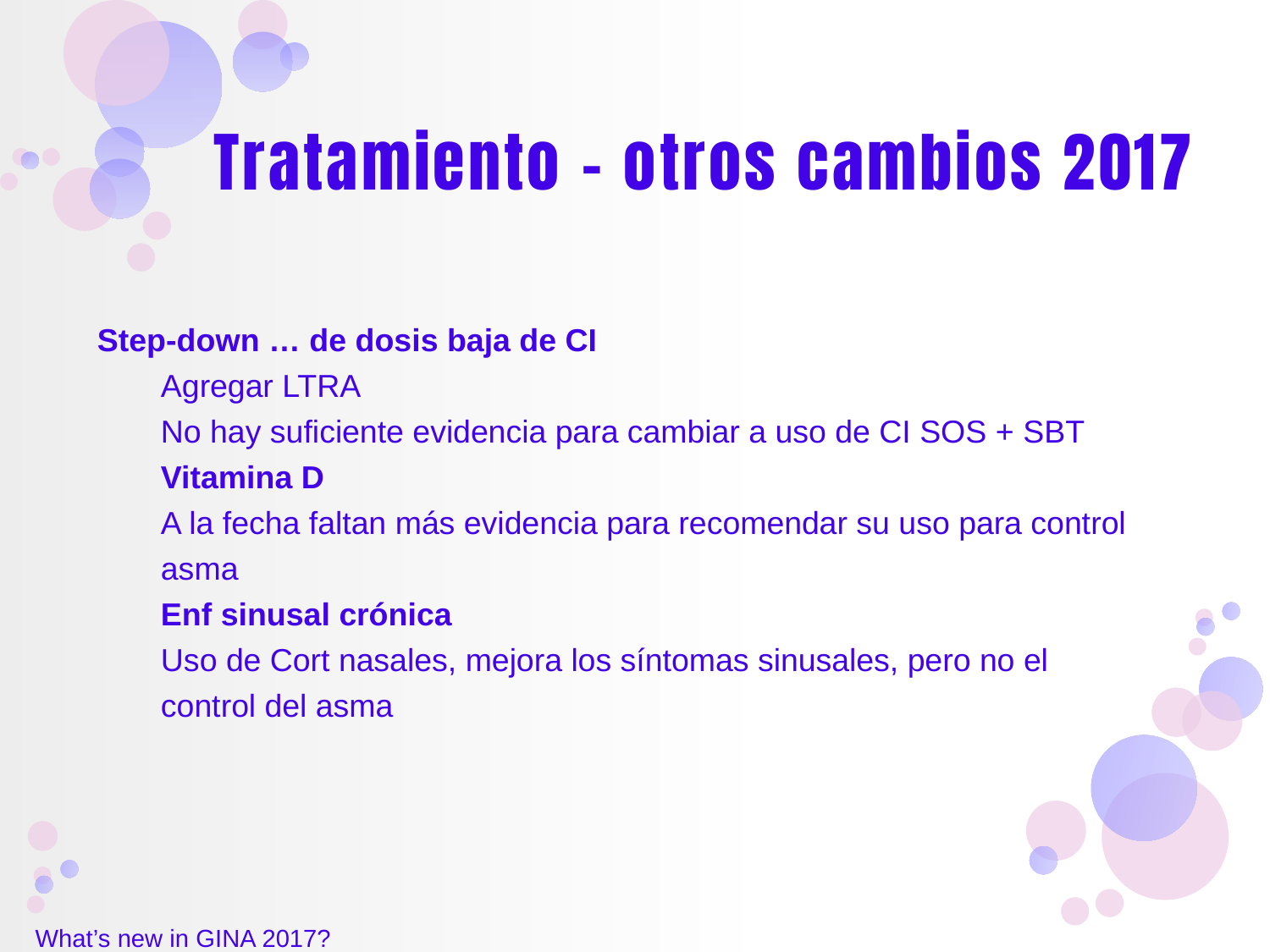

# Tratamiento – otros cambios 2017
Step-down … de dosis baja de CI
Agregar LTRA
No hay suficiente evidencia para cambiar a uso de CI SOS + SBT
Vitamina D
A la fecha faltan más evidencia para recomendar su uso para control asma
Enf sinusal crónica
Uso de Cort nasales, mejora los síntomas sinusales, pero no el control del asma

What’s new in GINA 2017?